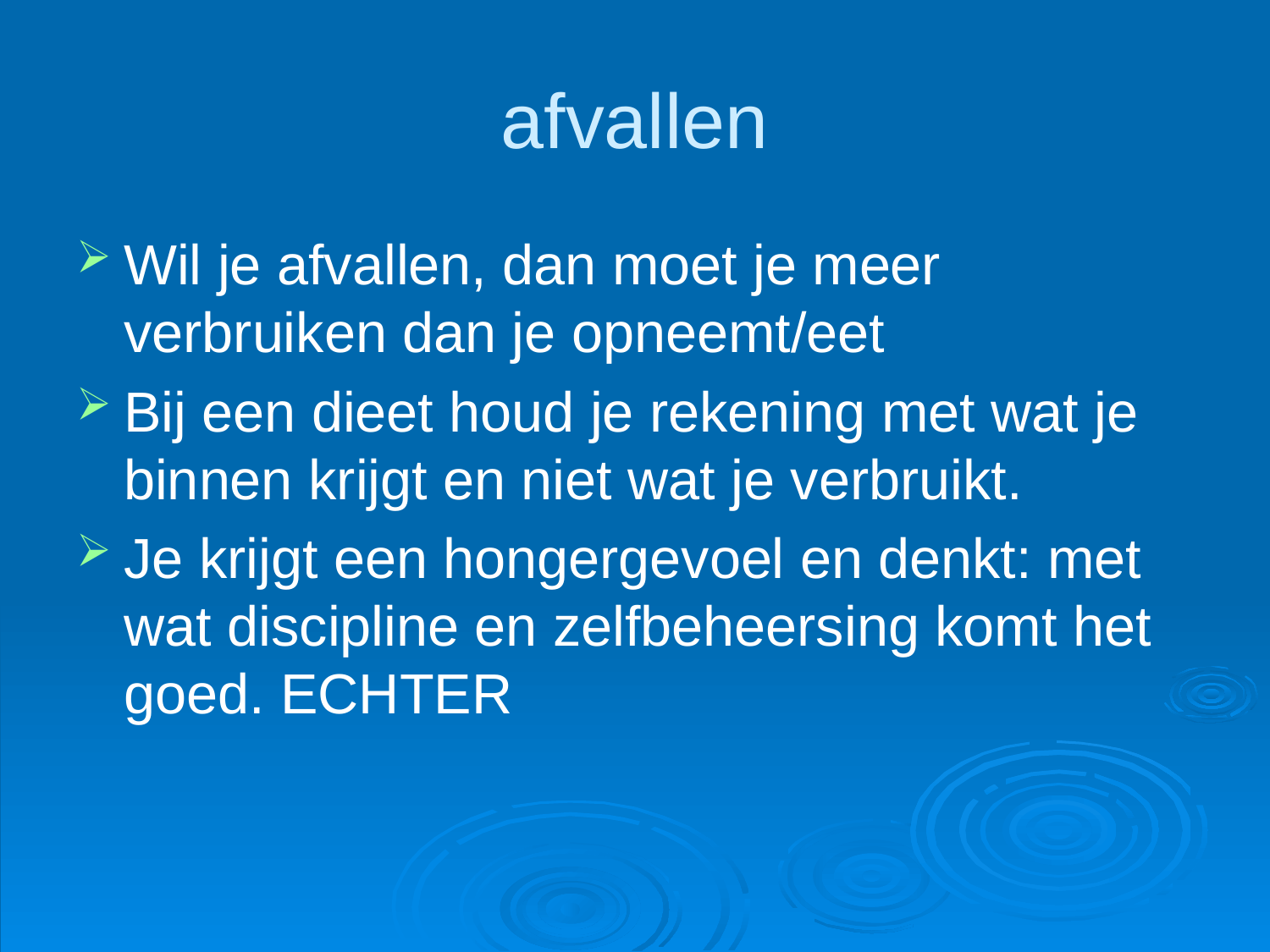

# afvallen
Wil je afvallen, dan moet je meer verbruiken dan je opneemt/eet
Bij een dieet houd je rekening met wat je binnen krijgt en niet wat je verbruikt.
Je krijgt een hongergevoel en denkt: met wat discipline en zelfbeheersing komt het goed. ECHTER